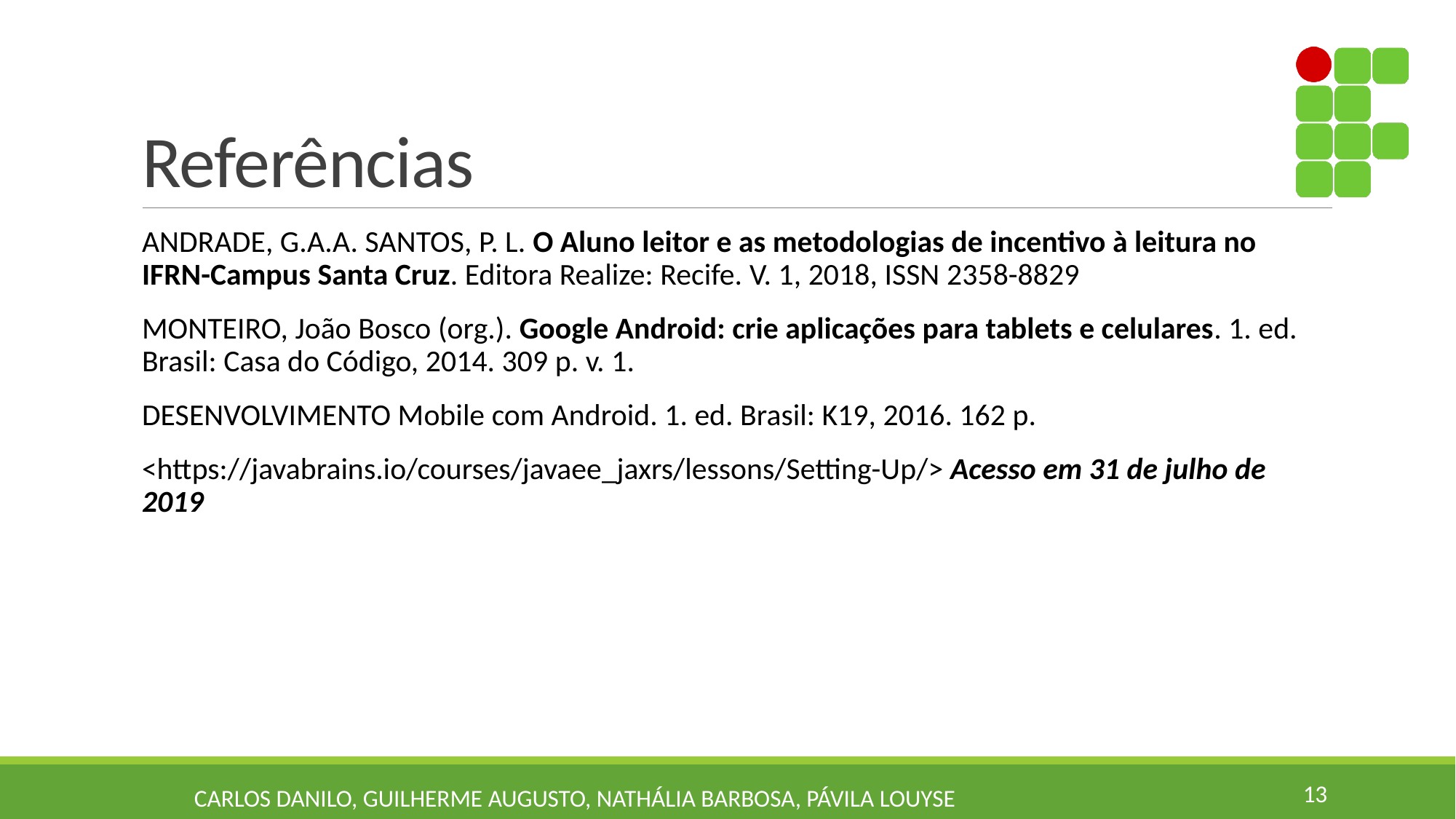

# Referências
ANDRADE, G.A.A. SANTOS, P. L. O Aluno leitor e as metodologias de incentivo à leitura no IFRN-Campus Santa Cruz. Editora Realize: Recife. V. 1, 2018, ISSN 2358-8829
MONTEIRO, João Bosco (org.). Google Android: crie aplicações para tablets e celulares. 1. ed. Brasil: Casa do Código, 2014. 309 p. v. 1.
DESENVOLVIMENTO Mobile com Android. 1. ed. Brasil: K19, 2016. 162 p.
<https://javabrains.io/courses/javaee_jaxrs/lessons/Setting-Up/> Acesso em 31 de julho de 2019

13
Carlos Danilo, Guilherme Augusto, Nathália Barbosa, Pávila Louyse